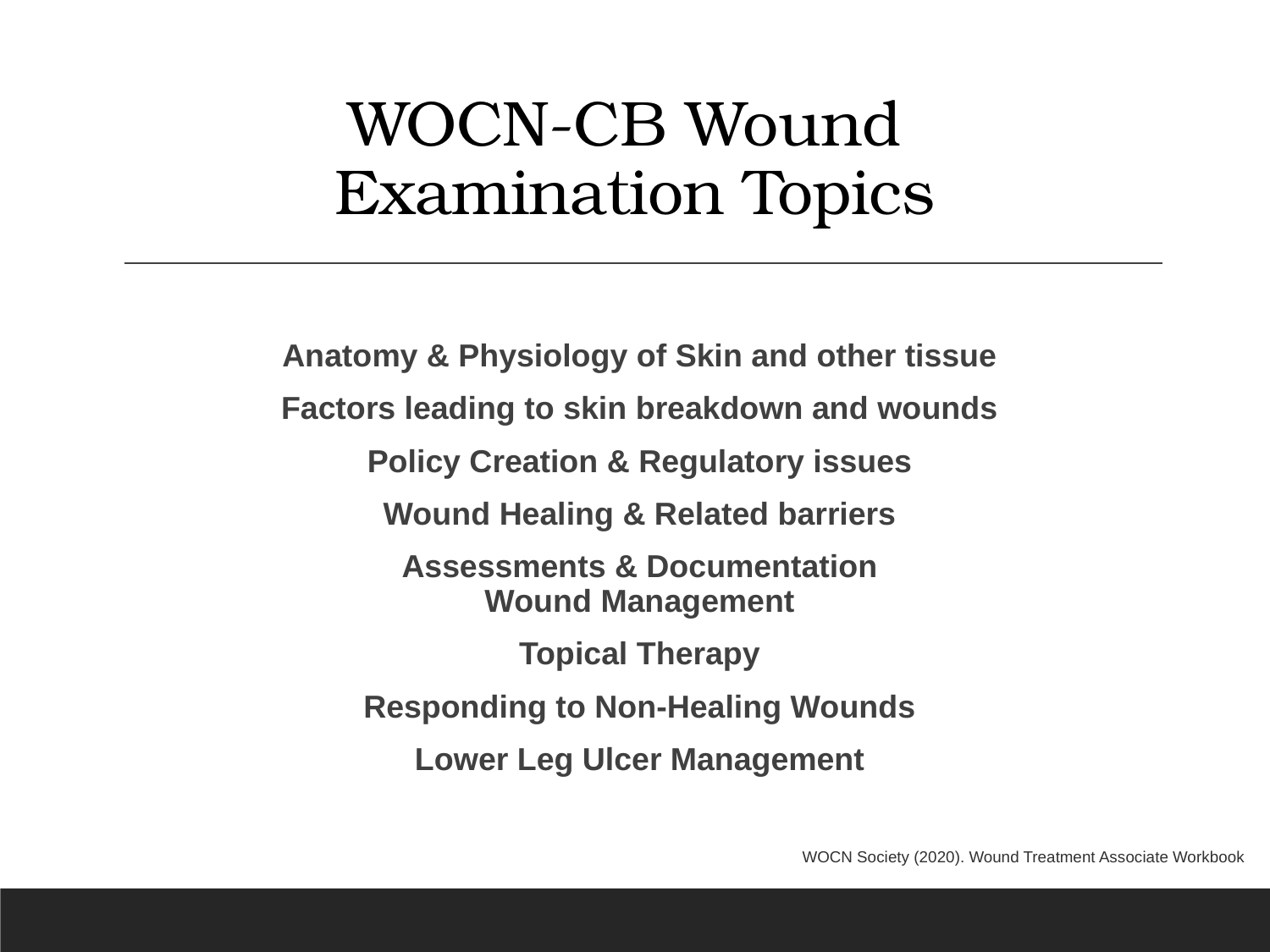

# WOCN-CB Wound Examination Topics
Anatomy & Physiology of Skin and other tissue
Factors leading to skin breakdown and wounds
Policy Creation & Regulatory issues
Wound Healing & Related barriers
Assessments & Documentation
Wound Management
Topical Therapy
Responding to Non-Healing Wounds
Lower Leg Ulcer Management
WOCN Society (2020). Wound Treatment Associate Workbook